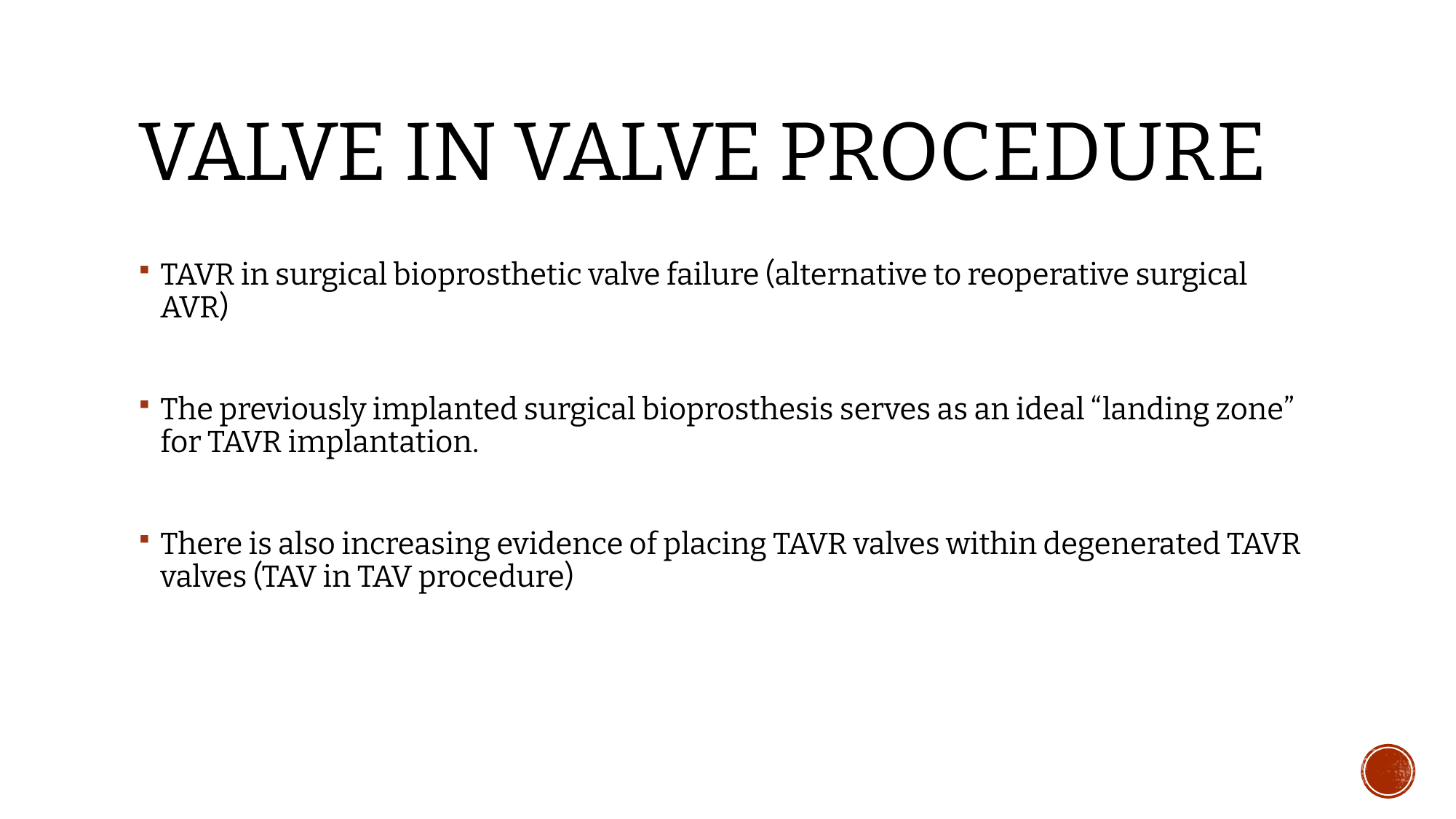

# Valve in valve procedure
TAVR in surgical bioprosthetic valve failure (alternative to reoperative surgical AVR)

The previously implanted surgical bioprosthesis serves as an ideal “landing zone” for TAVR implantation.

There is also increasing evidence of placing TAVR valves within degenerated TAVR valves (TAV in TAV procedure)